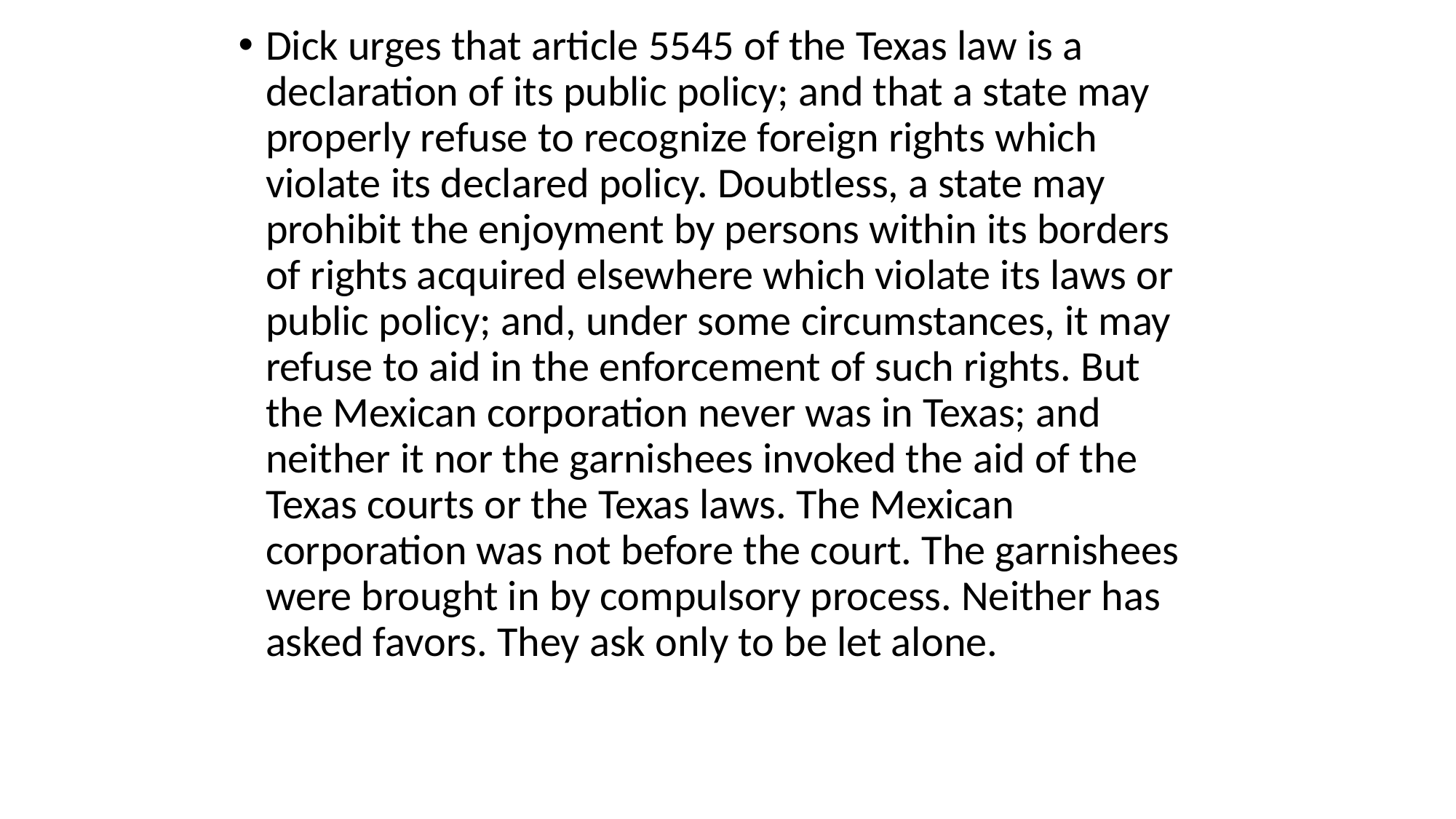

Dick urges that article 5545 of the Texas law is a declaration of its public policy; and that a state may properly refuse to recognize foreign rights which violate its declared policy. Doubtless, a state may prohibit the enjoyment by persons within its borders of rights acquired elsewhere which violate its laws or public policy; and, under some circumstances, it may refuse to aid in the enforcement of such rights. But the Mexican corporation never was in Texas; and neither it nor the garnishees invoked the aid of the Texas courts or the Texas laws. The Mexican corporation was not before the court. The garnishees were brought in by compulsory process. Neither has asked favors. They ask only to be let alone.